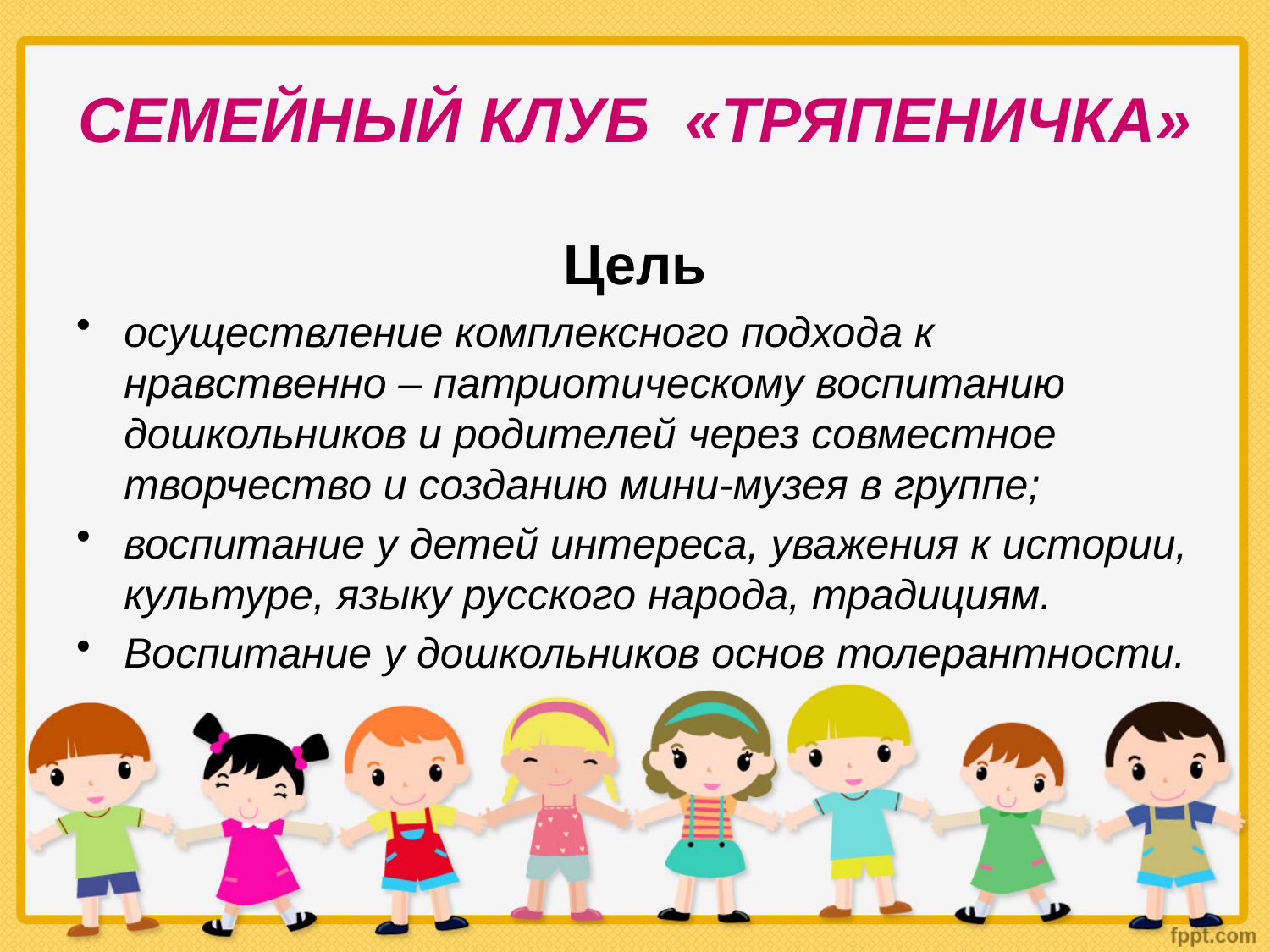

# СЕМЕЙНЫЙ КЛУБ  «ТРЯПЕНИЧКА»
Цель
осуществление комплексного подхода к нравственно – патриотическому воспитанию дошкольников и родителей через совместное творчество и созданию мини-музея в группе;
воспитание у детей интереса, уважения к истории, культуре, языку русского народа, традициям.
Воспитание у дошкольников основ толерантности.